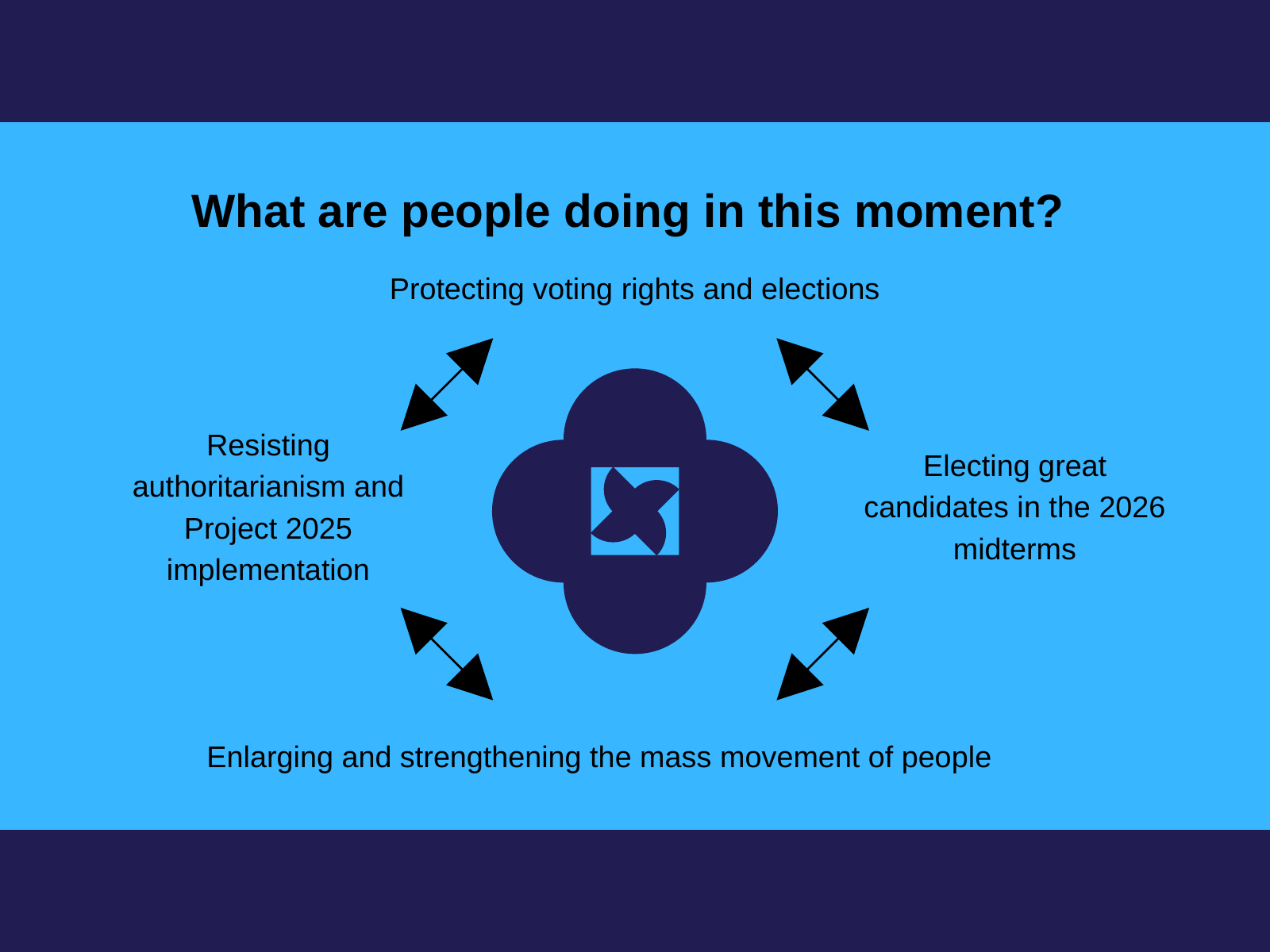

What are people doing in this moment?
Protecting voting rights and elections

Resisting authoritarianism and Project 2025 implementation
Electing great candidates in the 2026 midterms

Enlarging and strengthening the mass movement of people